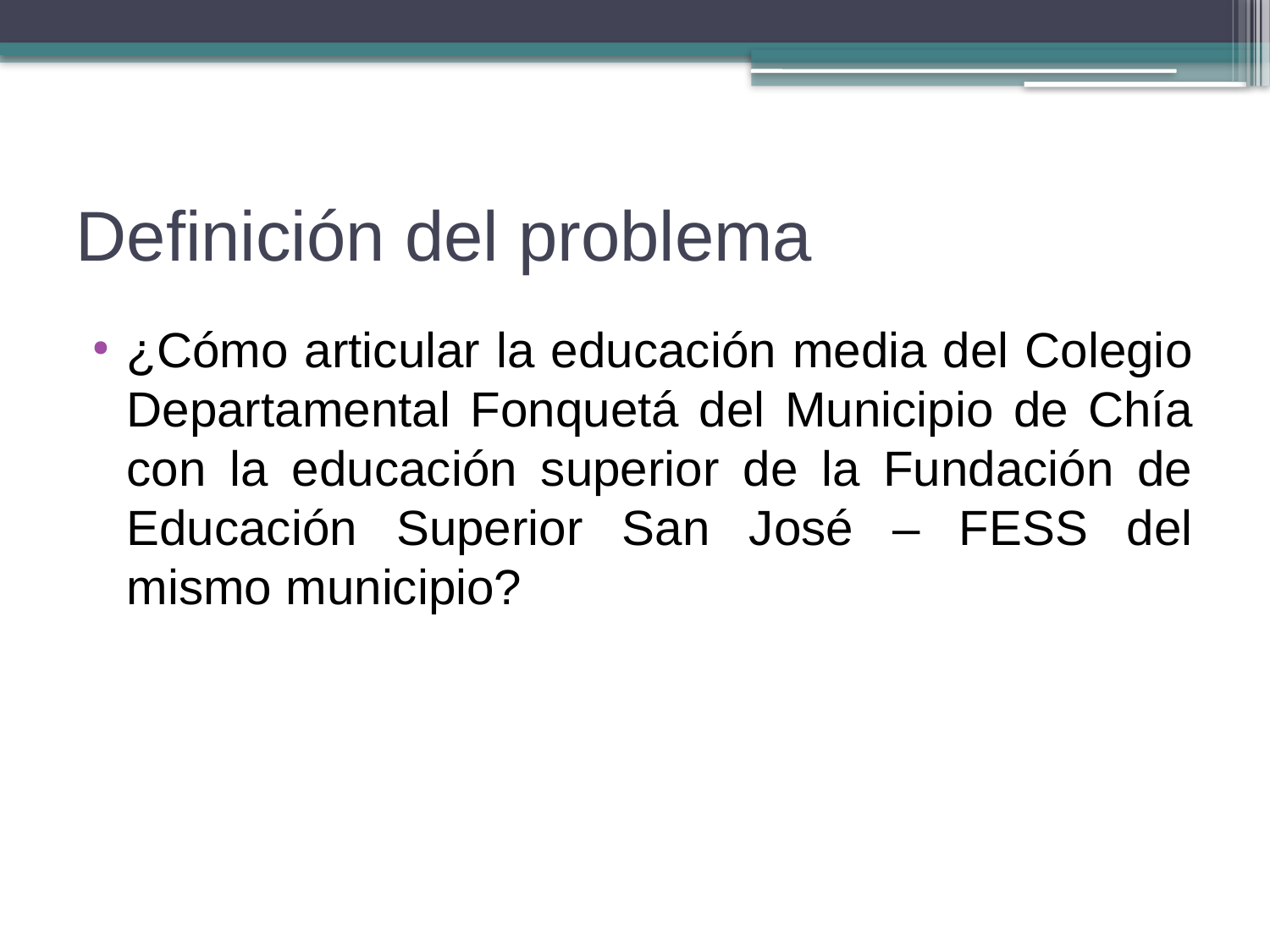

# Definición del problema
¿Cómo articular la educación media del Colegio Departamental Fonquetá del Municipio de Chía con la educación superior de la Fundación de Educación Superior San José – FESS del mismo municipio?